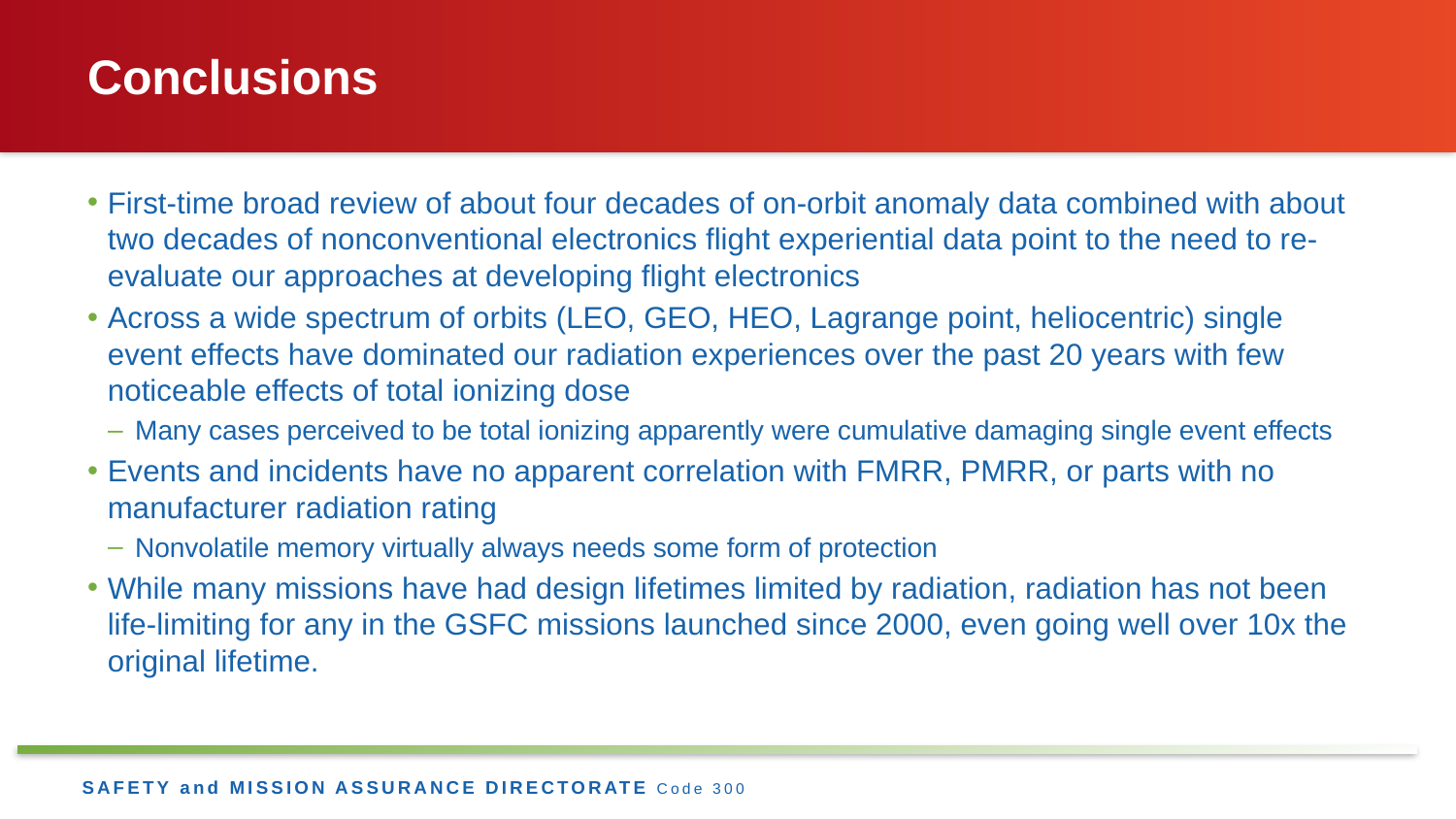

# Conclusions
First-time broad review of about four decades of on-orbit anomaly data combined with about two decades of nonconventional electronics flight experiential data point to the need to re-evaluate our approaches at developing flight electronics
Across a wide spectrum of orbits (LEO, GEO, HEO, Lagrange point, heliocentric) single event effects have dominated our radiation experiences over the past 20 years with few noticeable effects of total ionizing dose
Many cases perceived to be total ionizing apparently were cumulative damaging single event effects
Events and incidents have no apparent correlation with FMRR, PMRR, or parts with no manufacturer radiation rating
Nonvolatile memory virtually always needs some form of protection
While many missions have had design lifetimes limited by radiation, radiation has not been life-limiting for any in the GSFC missions launched since 2000, even going well over 10x the original lifetime.